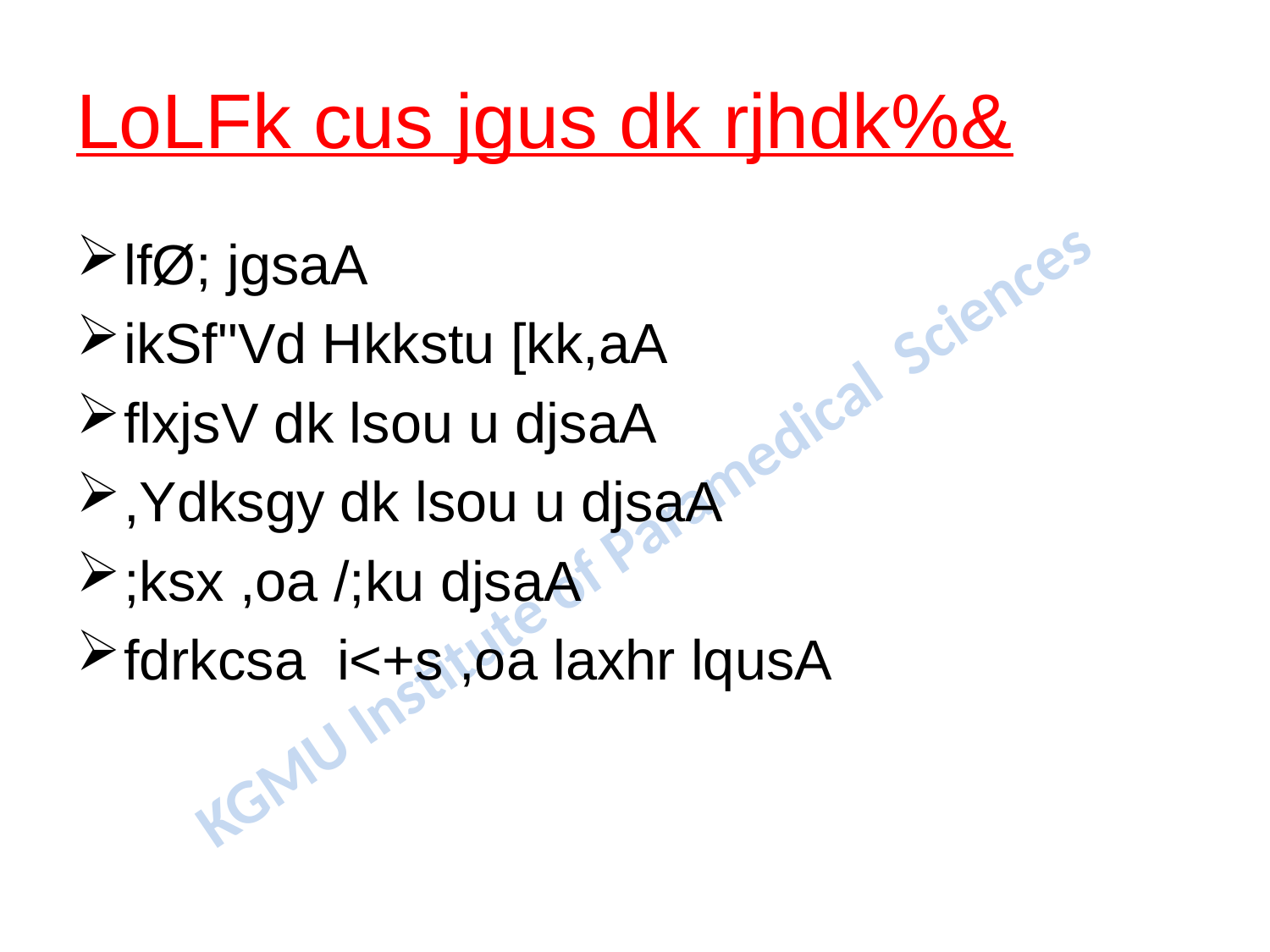

# LoLFk cus jgus dk rjhdk%&
lfØ; jgsaA
ikSf"Vd Hkkstu [kk,aA
flxjsV dk lsou u djsaA
,Ydksgy dk lsou u djsaA
;ksx ,oa /;ku djsaA
fdrkcsa  i<+s ,oa laxhr lqusA